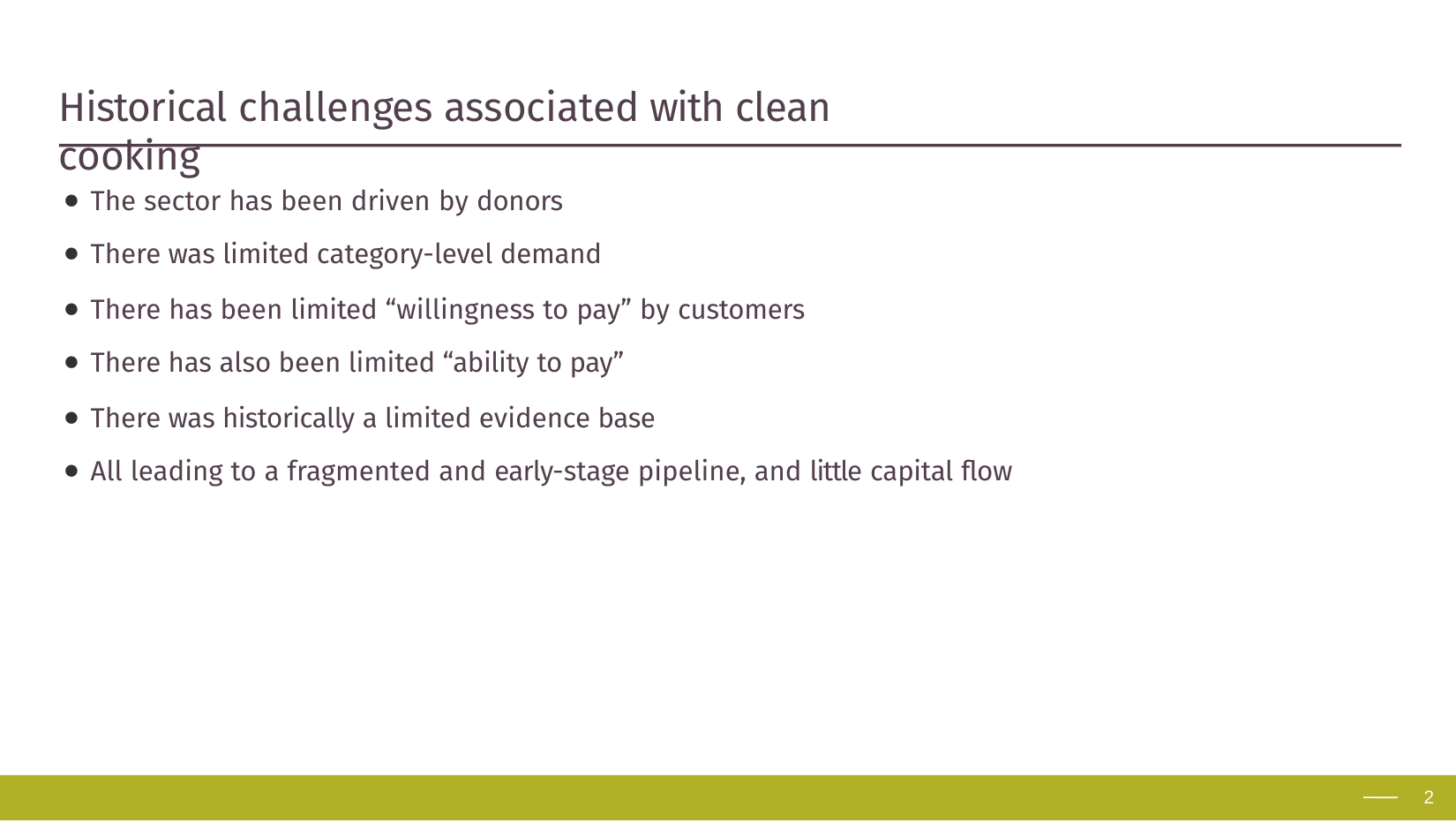

# Historical challenges associated with clean cooking
The sector has been driven by donors
There was limited category-level demand
There has been limited “willingness to pay” by customers
There has also been limited “ability to pay”
There was historically a limited evidence base
All leading to a fragmented and early-stage pipeline, and little capital flow
2